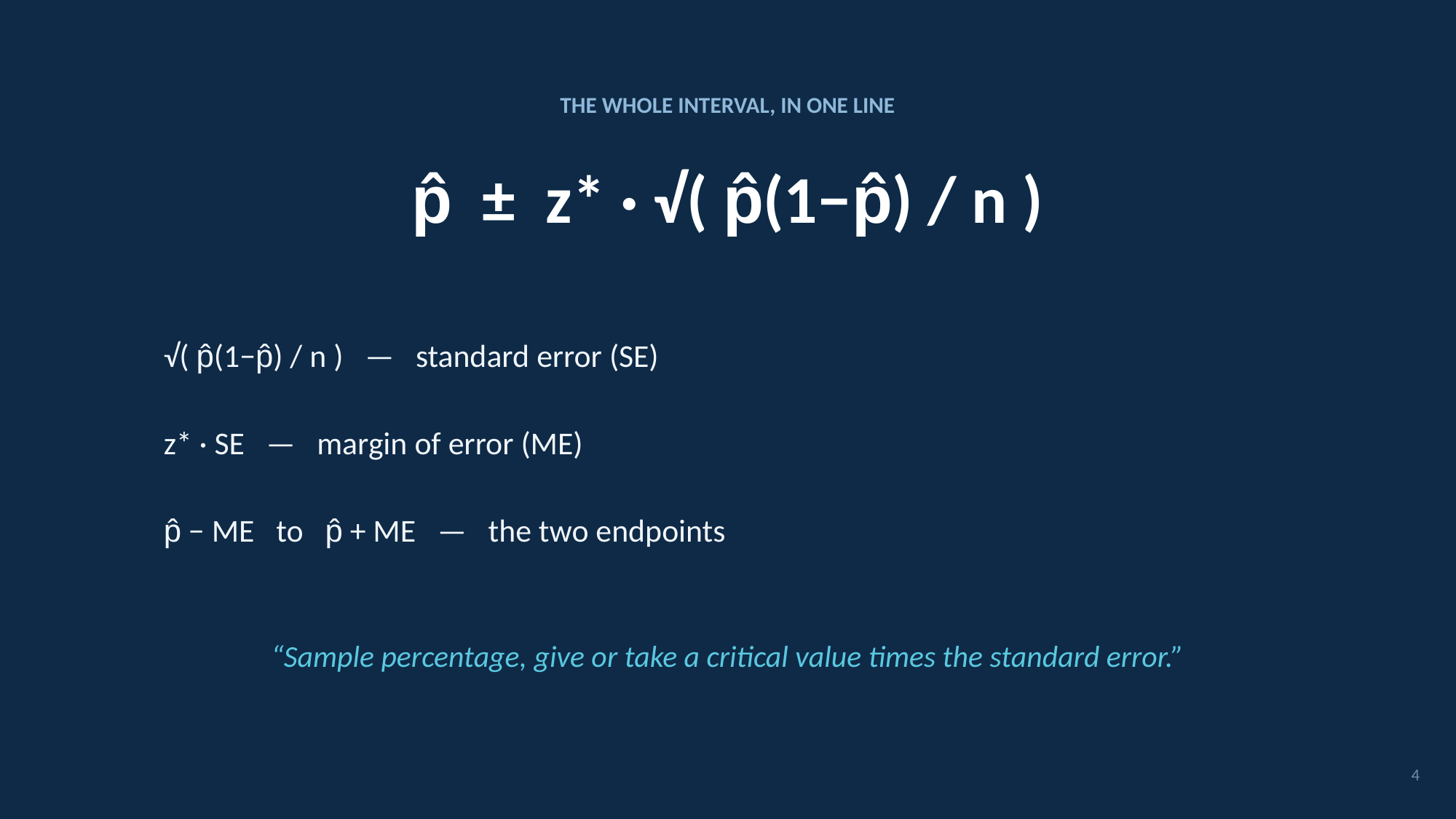

THE WHOLE INTERVAL, IN ONE LINE
p̂  ±  z* · √( p̂(1−p̂) / n )
√( p̂(1−p̂) / n )   —   standard error (SE)
z* · SE   —   margin of error (ME)
p̂ − ME   to   p̂ + ME   —   the two endpoints
“Sample percentage, give or take a critical value times the standard error.”
4